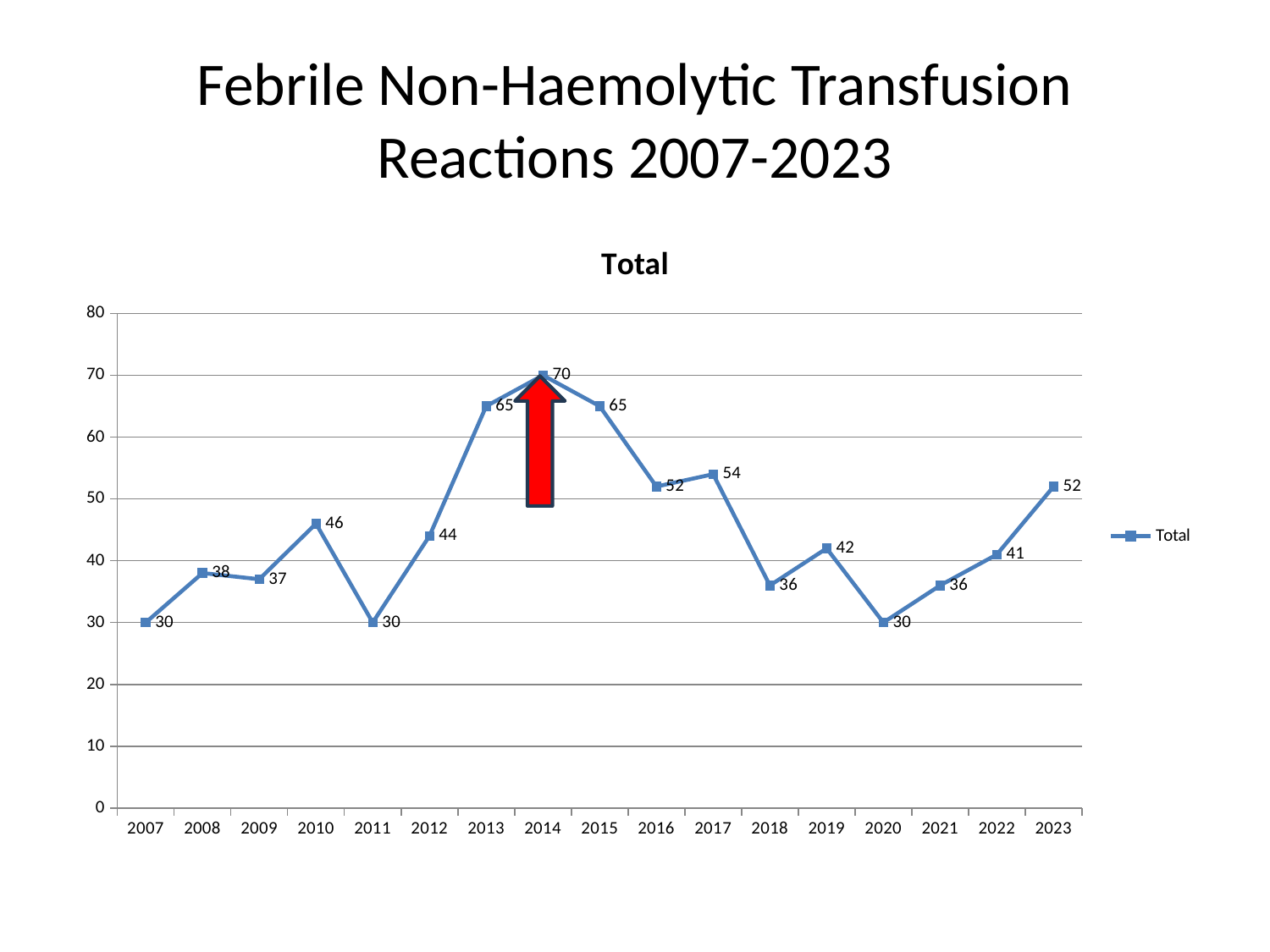

# Febrile Non-Haemolytic Transfusion Reactions 2007-2023

### Chart:

| Category | Total |
|---|---|
| 2007 | 30.0 |
| 2008 | 38.0 |
| 2009 | 37.0 |
| 2010 | 46.0 |
| 2011 | 30.0 |
| 2012 | 44.0 |
| 2013 | 65.0 |
| 2014 | 70.0 |
| 2015 | 65.0 |
| 2016 | 52.0 |
| 2017 | 54.0 |
| 2018 | 36.0 |
| 2019 | 42.0 |
| 2020 | 30.0 |
| 2021 | 36.0 |
| 2022 | 41.0 |
| 2023 | 52.0 |